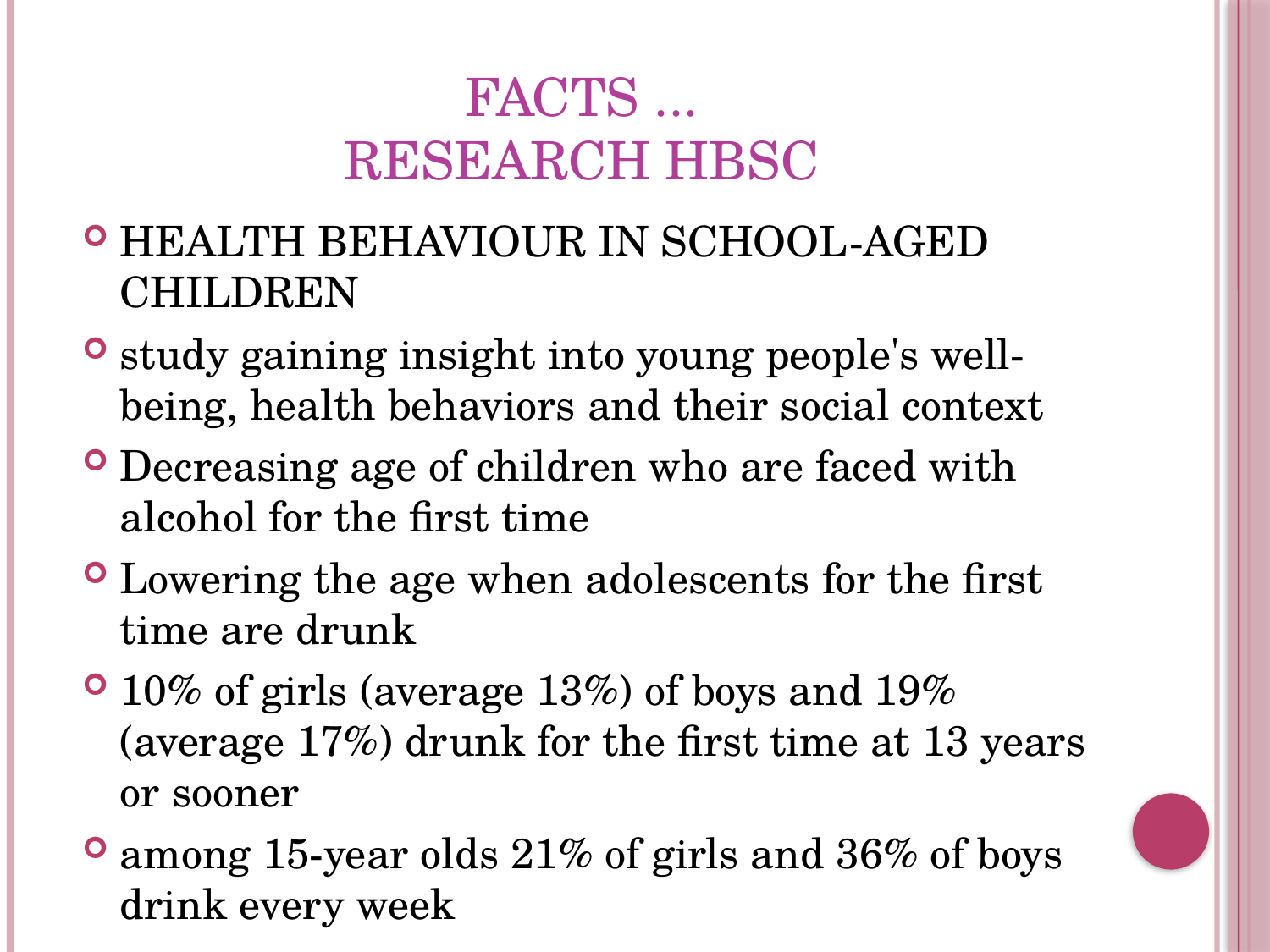

# FACTS ... RESEARCH HBSC
HEALTH BEHAVIOUR IN SCHOOL-AGED CHILDREN
study gaining insight into young people's well-being, health behaviors and their social context
Decreasing age of children who are faced with alcohol for the first time
Lowering the age when adolescents for the first time are drunk
10% of girls (average 13%) of boys and 19% (average 17%) drunk for the first time at 13 years or sooner
among 15-year olds 21% of girls and 36% of boys drink every week